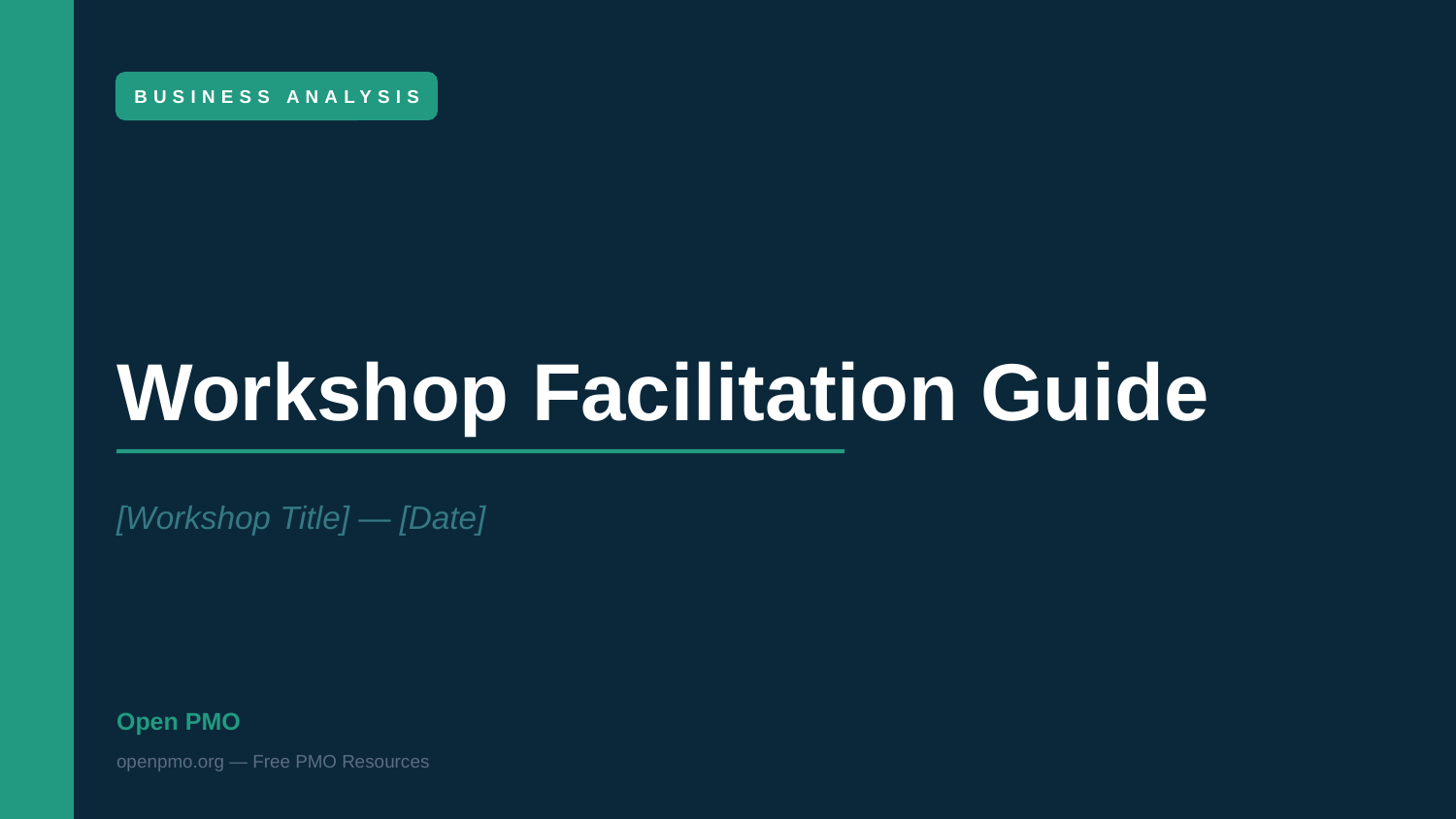

BUSINESS ANALYSIS
Workshop Facilitation Guide

[Workshop Title] — [Date]
Open PMO
openpmo.org — Free PMO Resources